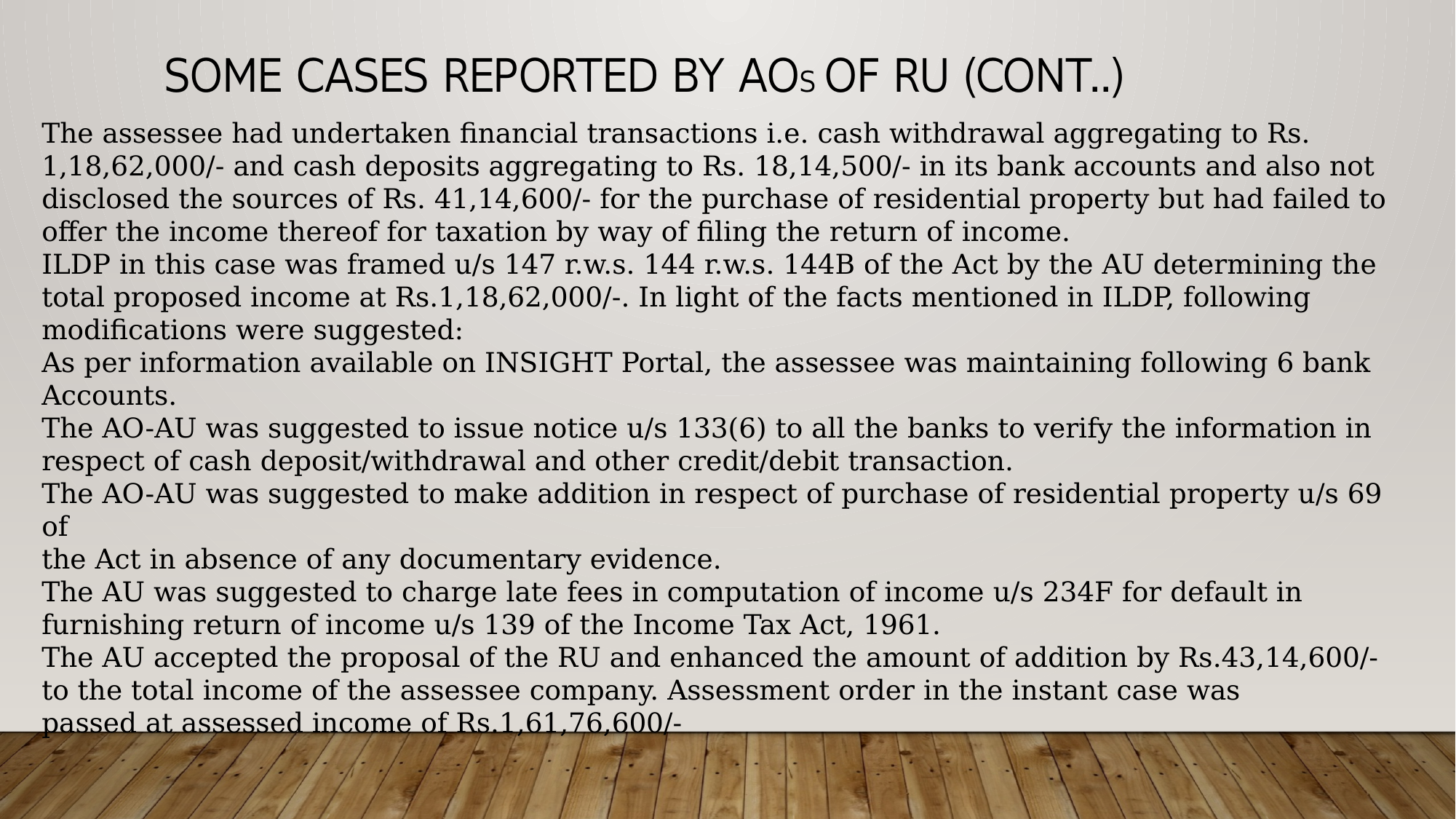

Some Cases reported by Aos of ru (Cont..)

The assessee had undertaken financial transactions i.e. cash withdrawal aggregating to Rs. 1,18,62,000/- and cash deposits aggregating to Rs. 18,14,500/- in its bank accounts and also not disclosed the sources of Rs. 41,14,600/- for the purchase of residential property but had failed to offer the income thereof for taxation by way of filing the return of income.
ILDP in this case was framed u/s 147 r.w.s. 144 r.w.s. 144B of the Act by the AU determining the
total proposed income at Rs.1,18,62,000/-. In light of the facts mentioned in ILDP, following
modifications were suggested:
As per information available on INSIGHT Portal, the assessee was maintaining following 6 bank
Accounts.
The AO-AU was suggested to issue notice u/s 133(6) to all the banks to verify the information in
respect of cash deposit/withdrawal and other credit/debit transaction.
The AO-AU was suggested to make addition in respect of purchase of residential property u/s 69 of
the Act in absence of any documentary evidence.
The AU was suggested to charge late fees in computation of income u/s 234F for default in
furnishing return of income u/s 139 of the Income Tax Act, 1961.
The AU accepted the proposal of the RU and enhanced the amount of addition by Rs.43,14,600/- to the total income of the assessee company. Assessment order in the instant case was
passed at assessed income of Rs.1,61,76,600/-